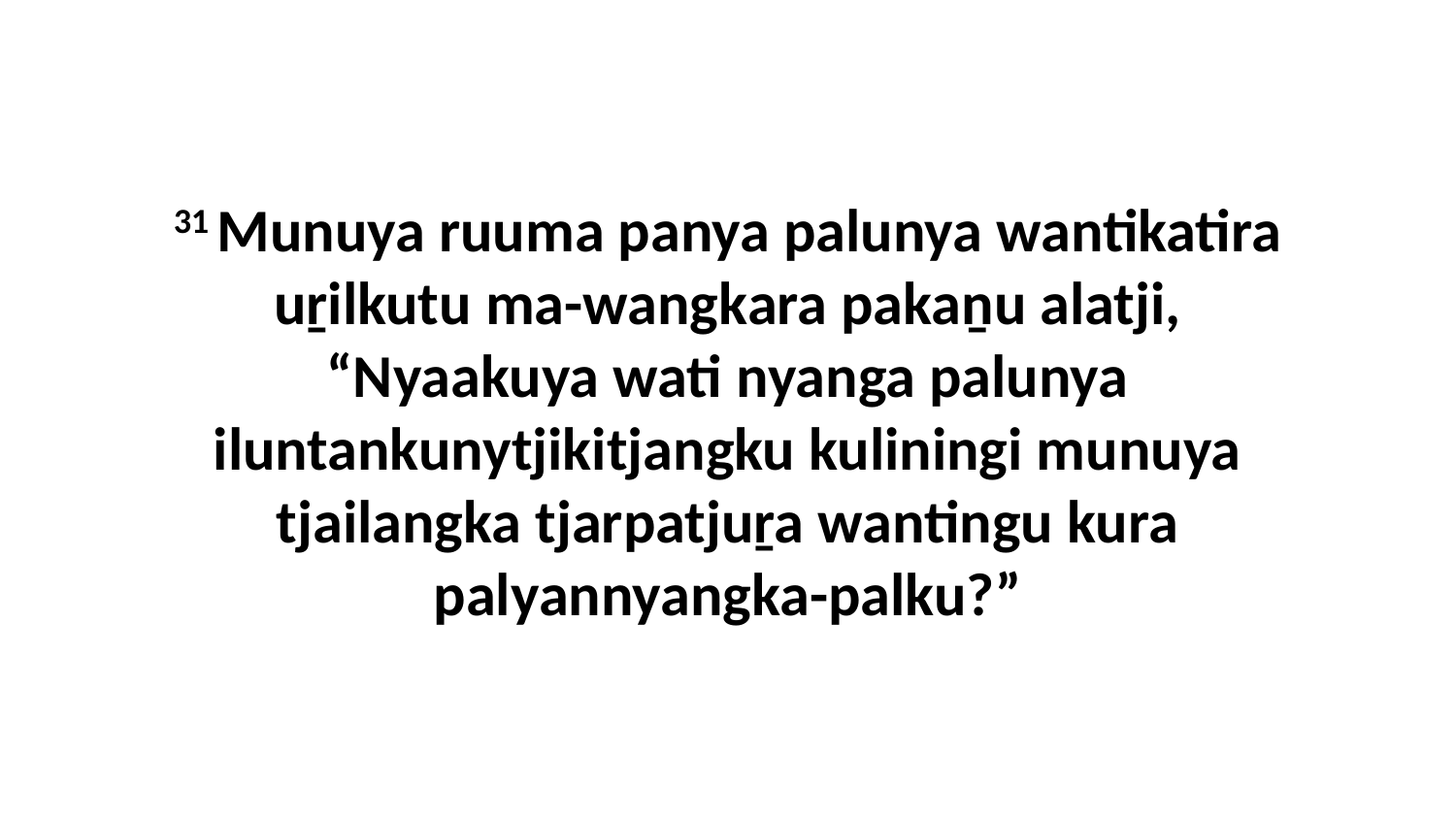

31 Munuya ruuma panya palunya wantikatira uṟilkutu ma-wangkara pakaṉu alatji, “Nyaakuya wati nyanga palunya iluntankunytjikitjangku kuliningi munuya tjailangka tjarpatjuṟa wantingu kura palyannyangka-palku?”